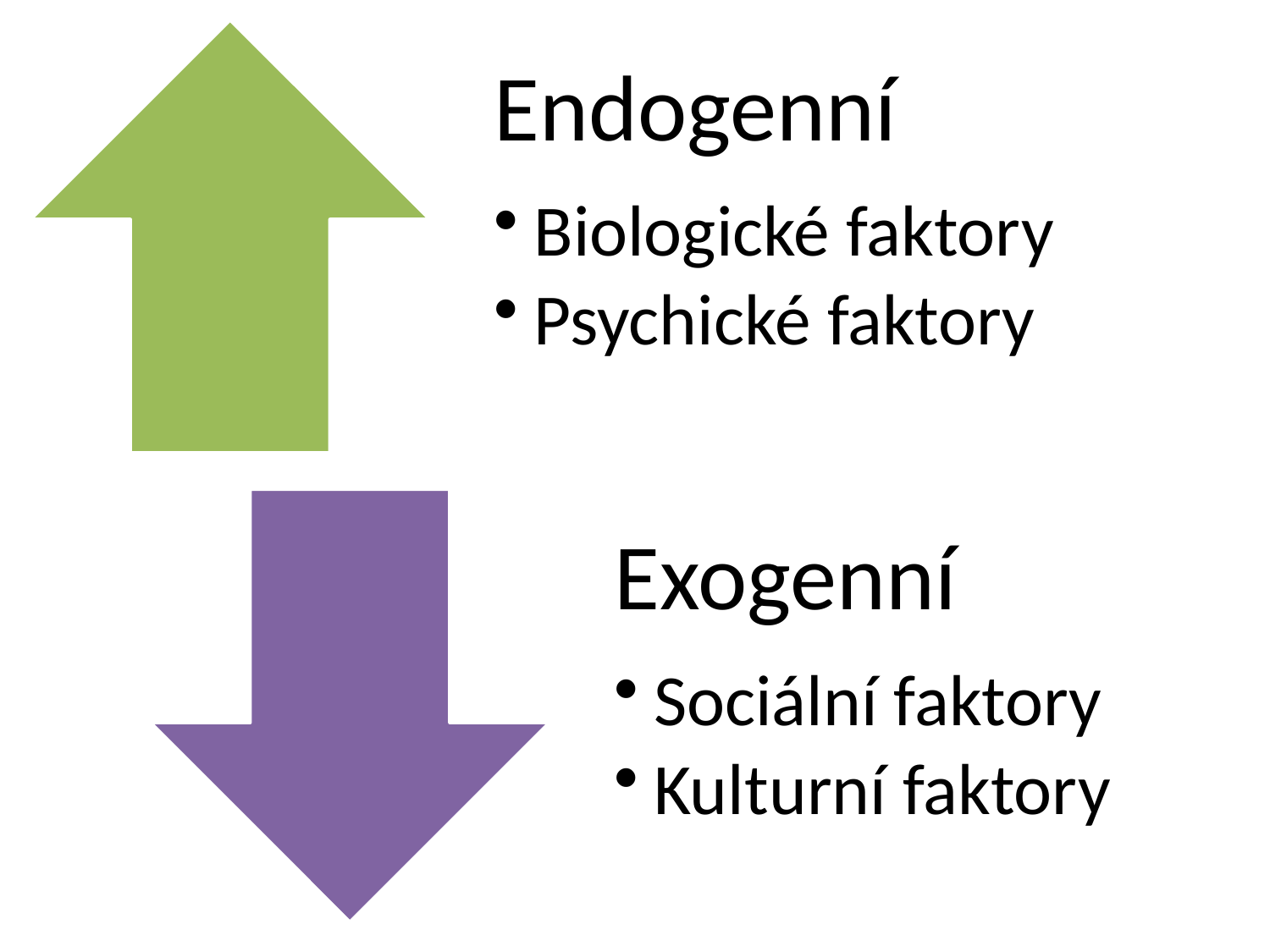

Endogenní
Biologické faktory
Psychické faktory
Exogenní
Sociální faktory
Kulturní faktory